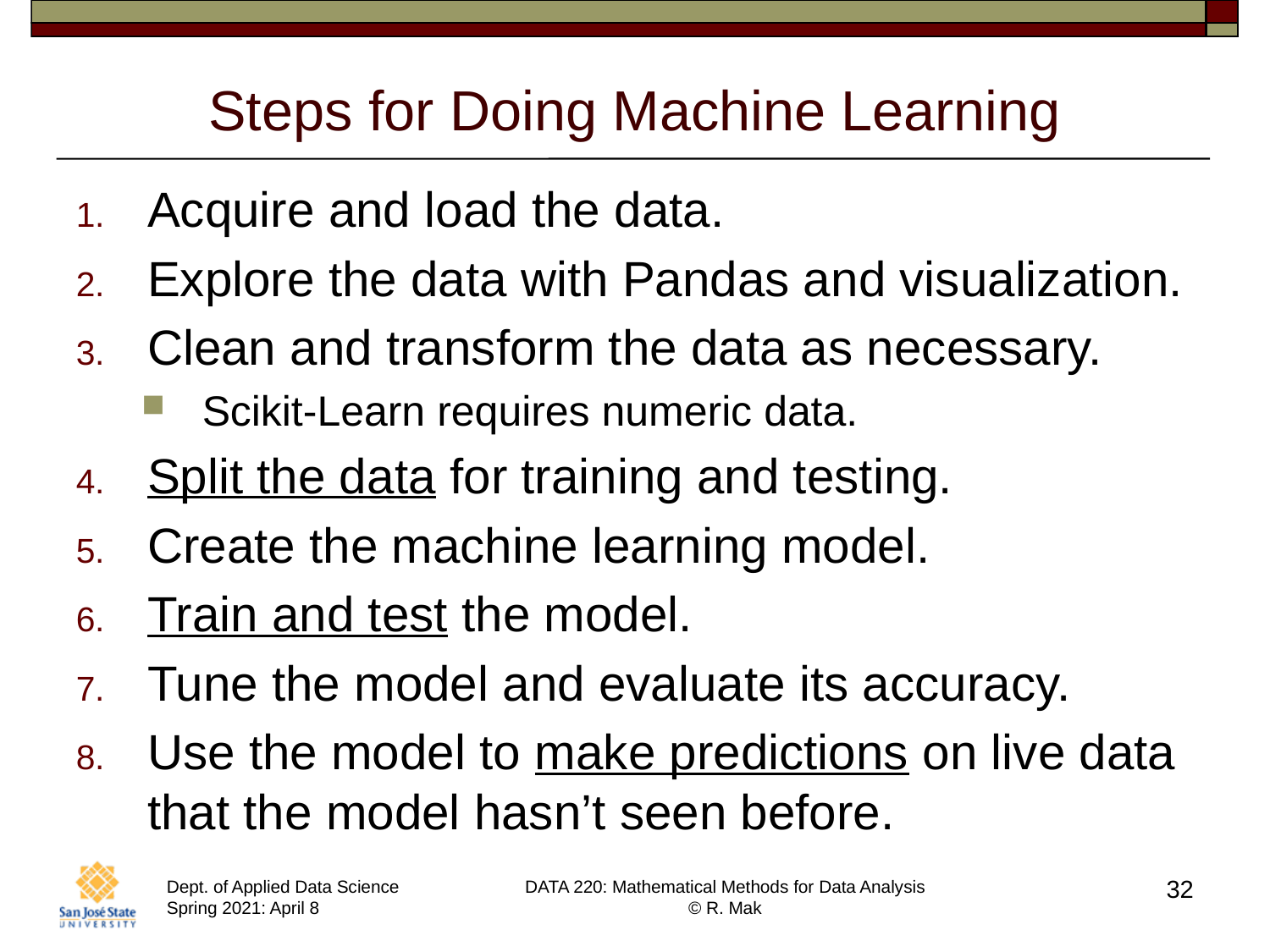

# Steps for Doing Machine Learning
Acquire and load the data.
Explore the data with Pandas and visualization.
Clean and transform the data as necessary.
Scikit-Learn requires numeric data.
Split the data for training and testing.
Create the machine learning model.
Train and test the model.
Tune the model and evaluate its accuracy.
Use the model to make predictions on live data that the model hasn’t seen before.
32